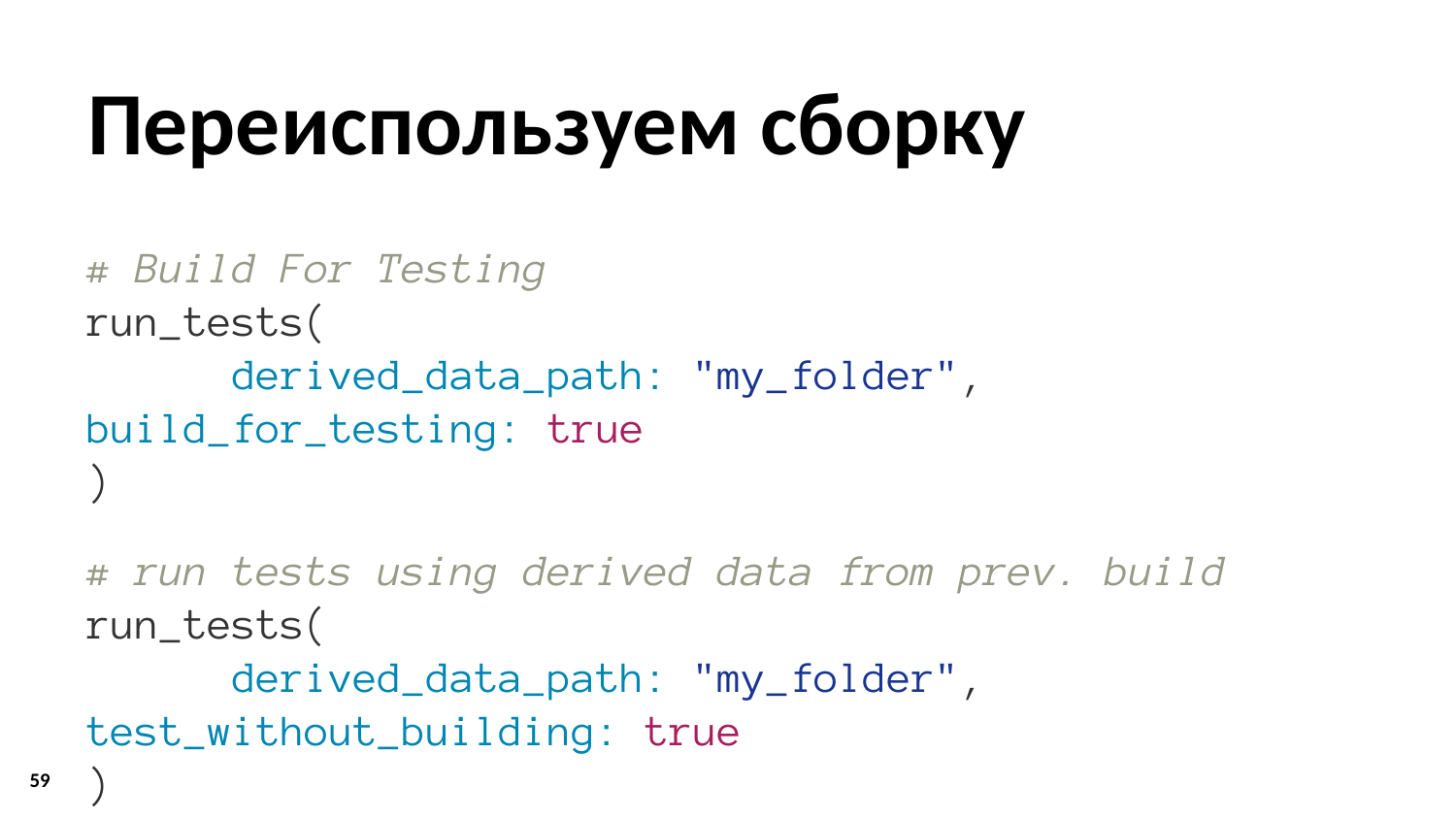

# Переиспользуем сборку
# Build For Testing
run_tests(
	derived_data_path: "my_folder", 	build_for_testing: true
)
# run tests using derived data from prev. build run_tests(
	derived_data_path: "my_folder", 	test_without_building: true
)
59